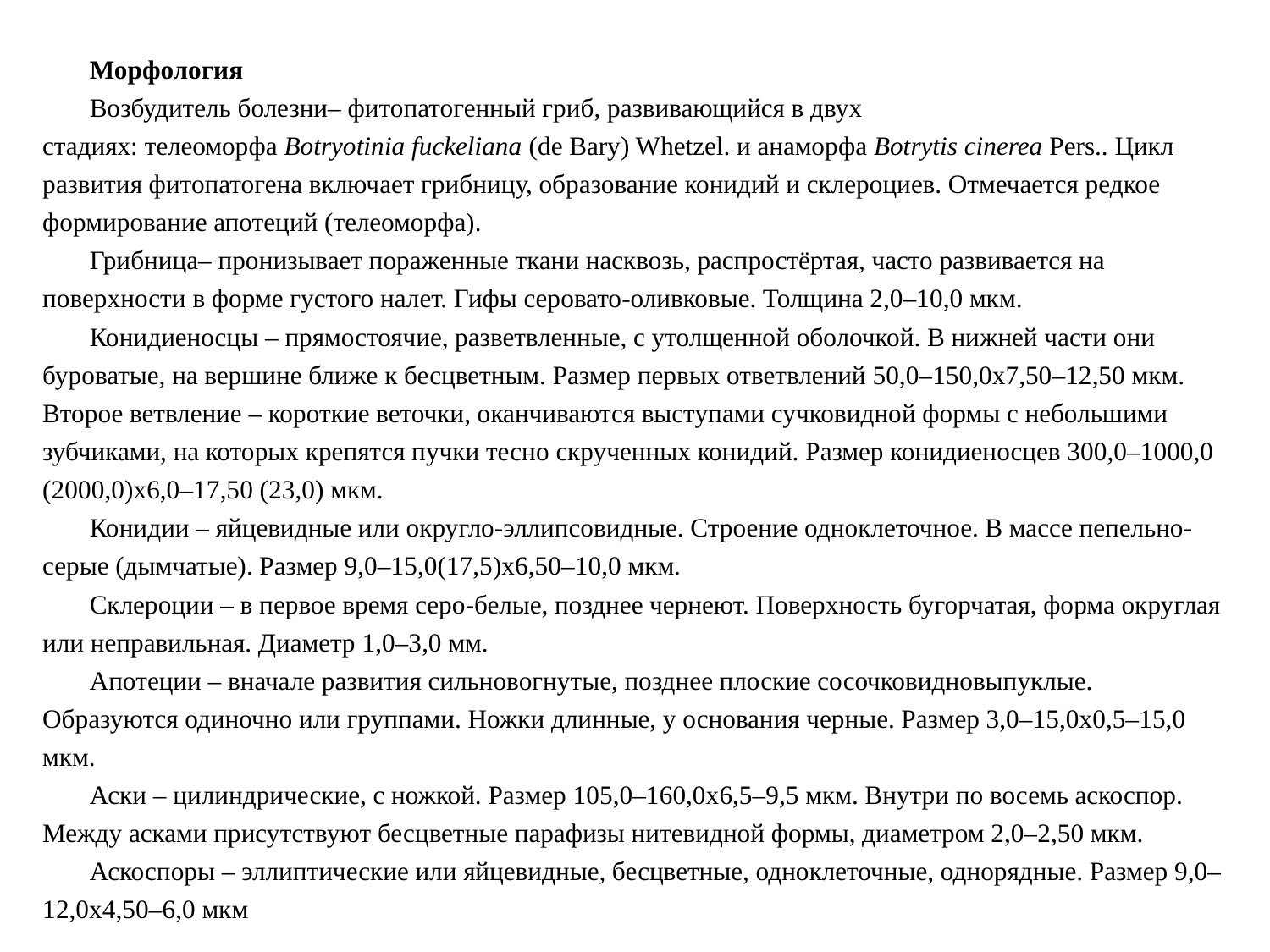

Морфология
Возбудитель болезни– фитопатогенный гриб, развивающийся в двух стадиях: телеоморфа Botryotinia fuckeliana (de Bary) Whetzel. и анаморфа Botrytis cinerea Pers.. Цикл развития фитопатогена включает грибницу, образование конидий и склероциев. Отмечается редкое формирование апотеций (телеоморфа).
Грибница– пронизывает пораженные ткани насквозь, распростёртая, часто развивается на поверхности в форме густого налет. Гифы серовато-оливковые. Толщина 2,0–10,0 мкм.
Конидиеносцы – прямостоячие, разветвленные, с утолщенной оболочкой. В нижней части они буроватые, на вершине ближе к бесцветным. Размер первых ответвлений 50,0–150,0х7,50–12,50 мкм. Второе ветвление – короткие веточки, оканчиваются выступами сучковидной формы с небольшими зубчиками, на которых крепятся пучки тесно скрученных конидий. Размер конидиеносцев 300,0–1000,0 (2000,0)х6,0–17,50 (23,0) мкм.
Конидии – яйцевидные или округло-эллипсовидные. Строение одноклеточное. В массе пепельно-серые (дымчатые). Размер 9,0–15,0(17,5)х6,50–10,0 мкм.
Склероции – в первое время серо-белые, позднее чернеют. Поверхность бугорчатая, форма округлая или неправильная. Диаметр 1,0–3,0 мм.
Апотеции – вначале развития сильновогнутые, позднее плоские сосочковидновыпуклые. Образуются одиночно или группами. Ножки длинные, у основания черные. Размер 3,0–15,0х0,5–15,0 мкм.
Аски – цилиндрические, с ножкой. Размер 105,0–160,0х6,5–9,5 мкм. Внутри по восемь аскоспор. Между асками присутствуют бесцветные парафизы нитевидной формы, диаметром 2,0–2,50 мкм.
Аскоспоры – эллиптические или яйцевидные, бесцветные, одноклеточные, однорядные. Размер 9,0–12,0х4,50–6,0 мкм